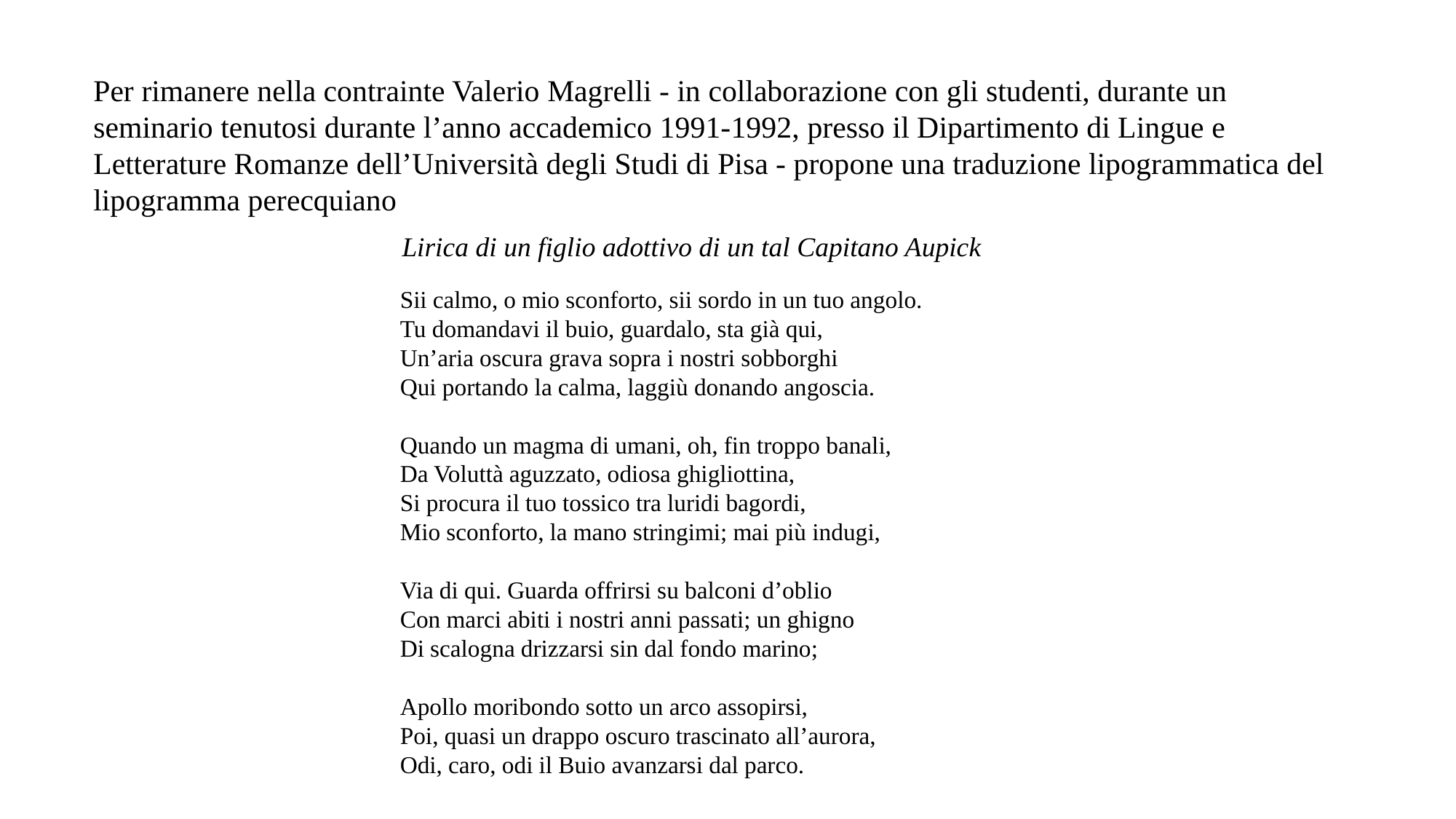

Per rimanere nella contrainte Valerio Magrelli - in collaborazione con gli studenti, durante un seminario tenutosi durante l’anno accademico 1991-1992, presso il Dipartimento di Lingue e Letterature Romanze dell’Università degli Studi di Pisa - propone una traduzione lipogrammatica del lipogramma perecquiano
Lirica di un figlio adottivo di un tal Capitano Aupick
Sii calmo, o mio sconforto, sii sordo in un tuo angolo.
Tu domandavi il buio, guardalo, sta già qui,
Un’aria oscura grava sopra i nostri sobborghi
Qui portando la calma, laggiù donando angoscia.

Quando un magma di umani, oh, fin troppo banali,
Da Voluttà aguzzato, odiosa ghigliottina,
Si procura il tuo tossico tra luridi bagordi,
Mio sconforto, la mano stringimi; mai più indugi,

Via di qui. Guarda offrirsi su balconi d’oblio
Con marci abiti i nostri anni passati; un ghigno
Di scalogna drizzarsi sin dal fondo marino;

Apollo moribondo sotto un arco assopirsi,
Poi, quasi un drappo oscuro trascinato all’aurora,
Odi, caro, odi il Buio avanzarsi dal parco.